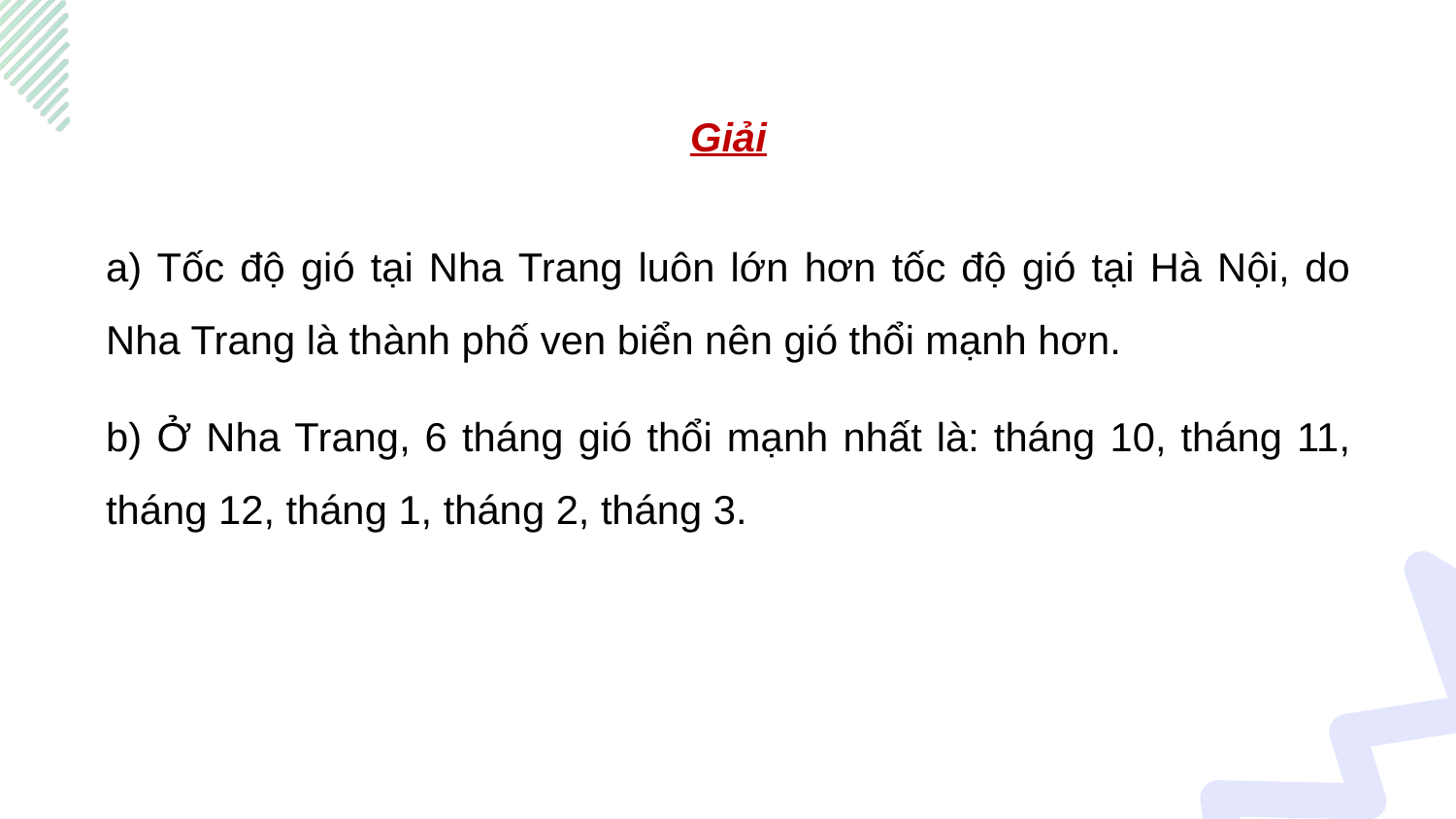

Giải
a) Tốc độ gió tại Nha Trang luôn lớn hơn tốc độ gió tại Hà Nội, do Nha Trang là thành phố ven biển nên gió thổi mạnh hơn.
b) Ở Nha Trang, 6 tháng gió thổi mạnh nhất là: tháng 10, tháng 11, tháng 12, tháng 1, tháng 2, tháng 3.